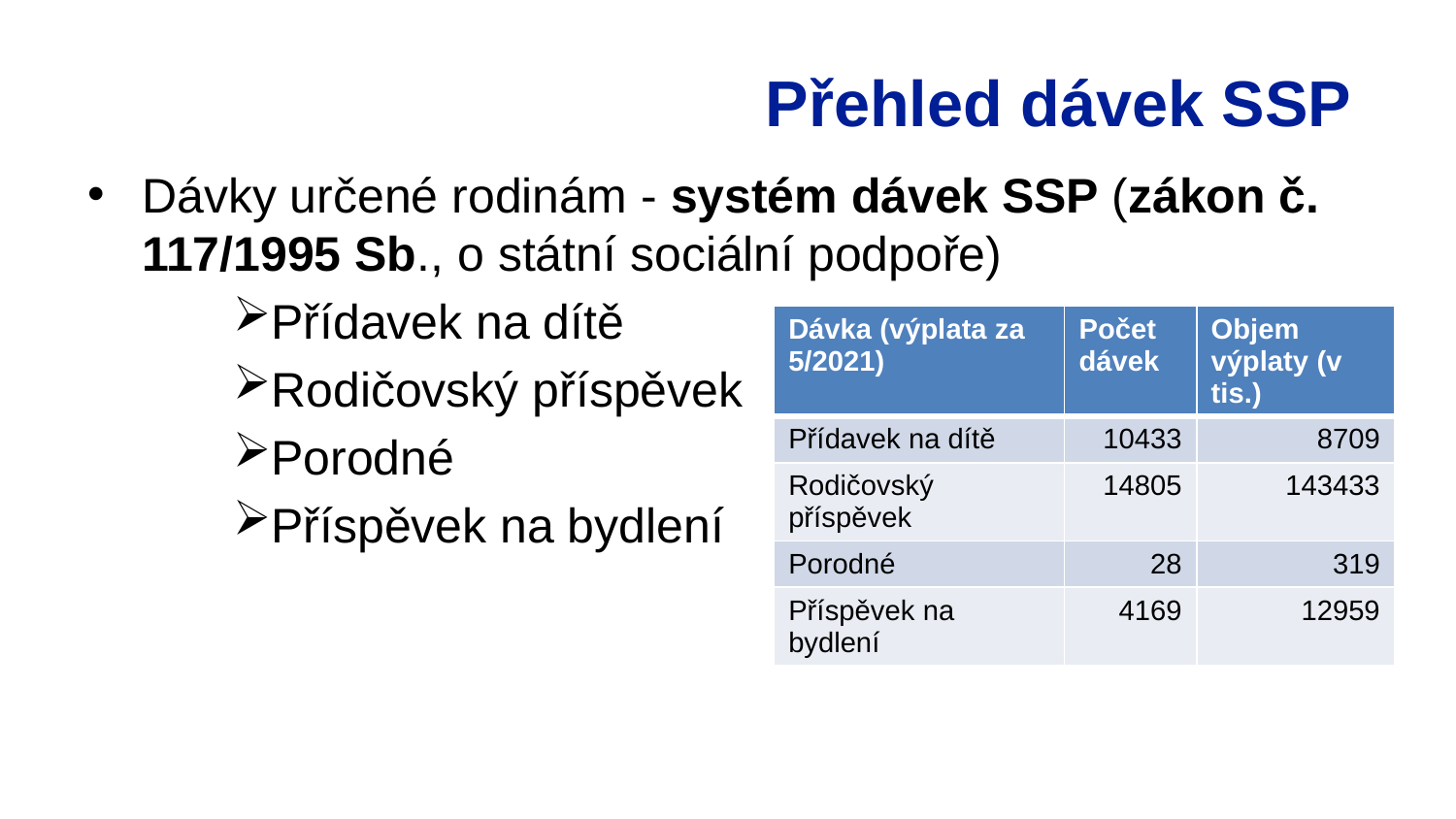

# Přehled dávek SSP
Dávky určené rodinám - systém dávek SSP (zákon č. 117/1995 Sb., o státní sociální podpoře)
Přídavek na dítě
Rodičovský příspěvek
Porodné
Příspěvek na bydlení

| Dávka (výplata za 5/2021) | Počet dávek | Objem výplaty (v tis.) |
| --- | --- | --- |
| Přídavek na dítě | 10433 | 8709 |
| Rodičovský příspěvek | 14805 | 143433 |
| Porodné | 28 | 319 |
| Příspěvek na bydlení | 4169 | 12959 |